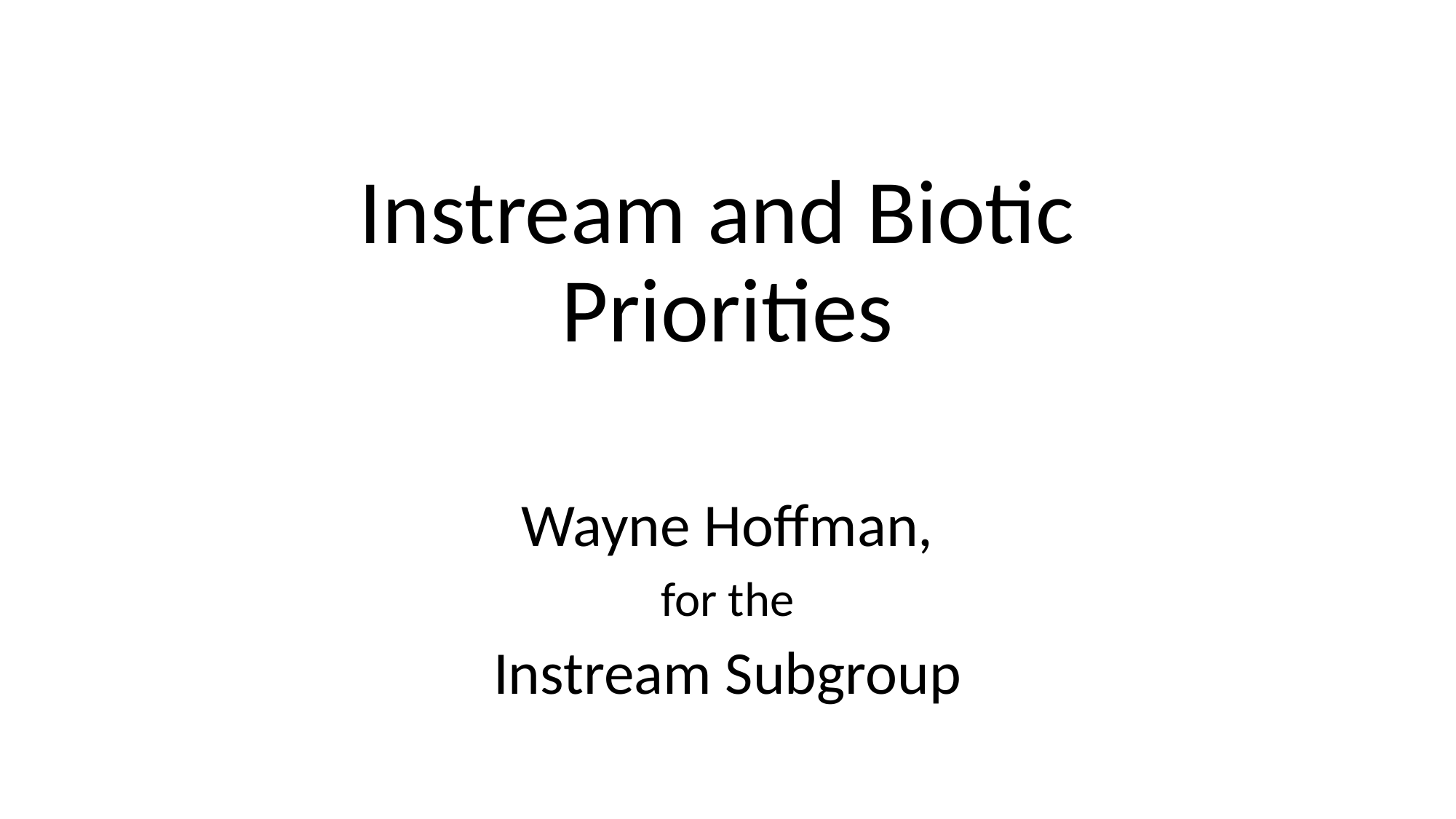

# Instream and Biotic  Priorities
Wayne Hoffman,
for the
Instream Subgroup